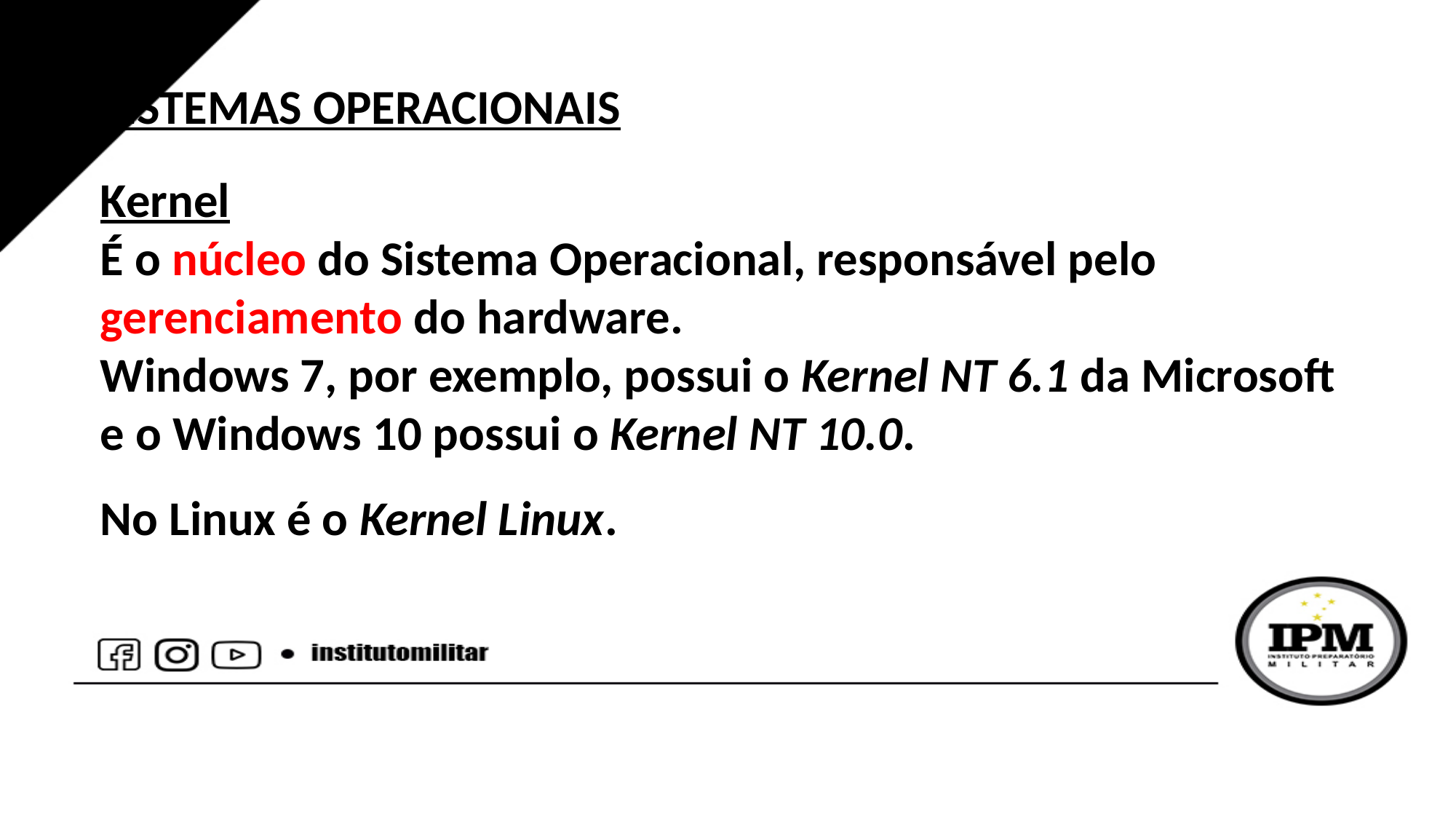

SISTEMAS OPERACIONAIS
Kernel
É o núcleo do Sistema Operacional, responsável pelo gerenciamento do hardware.
Windows 7, por exemplo, possui o Kernel NT 6.1 da Microsoft
e o Windows 10 possui o Kernel NT 10.0.

No Linux é o Kernel Linux.